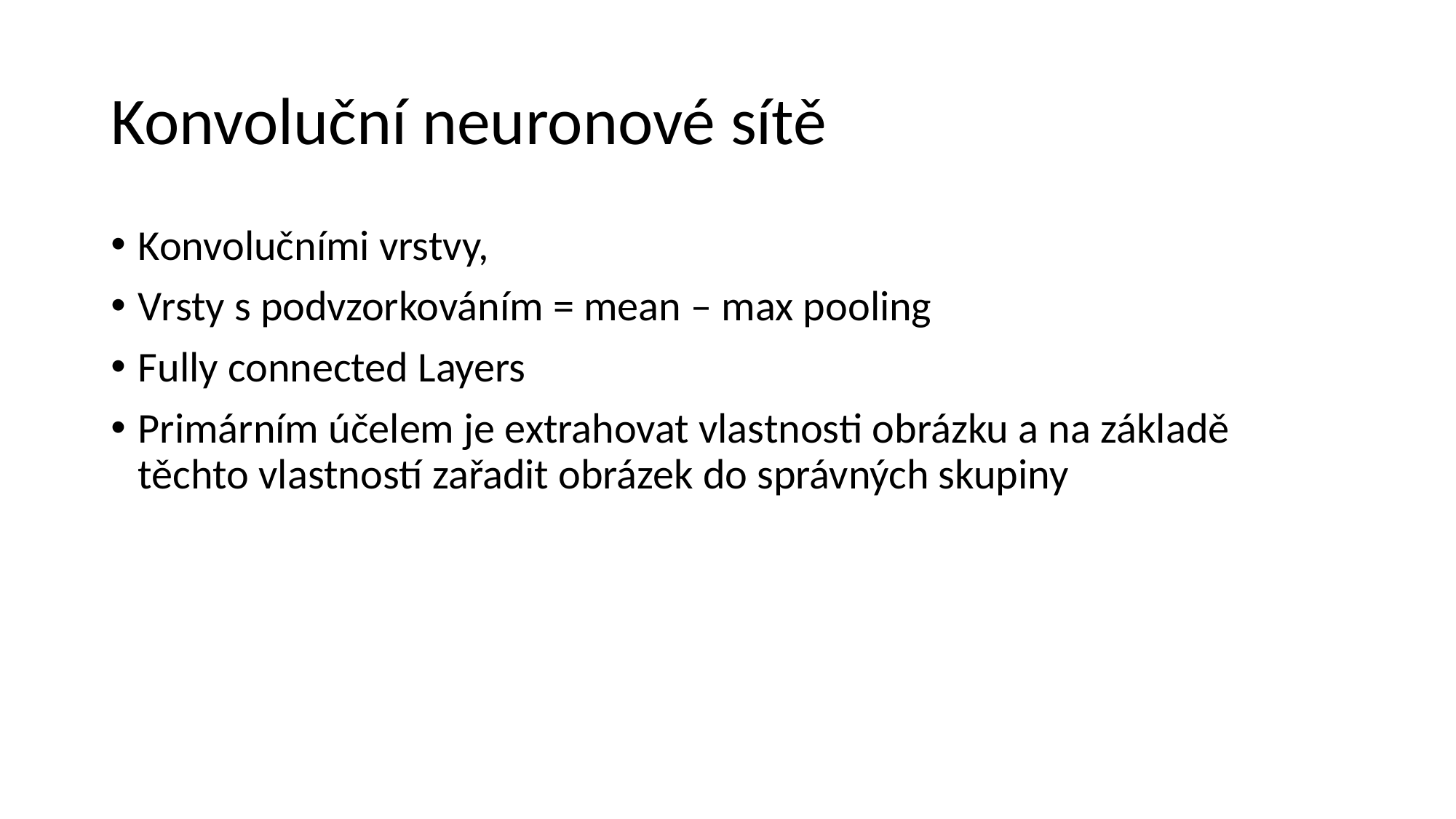

# Konvoluční neuronové sítě
Konvolučními vrstvy,
Vrsty s podvzorkováním = mean – max pooling
Fully connected Layers
Primárním účelem je extrahovat vlastnosti obrázku a na základě těchto vlastností zařadit obrázek do správných skupiny